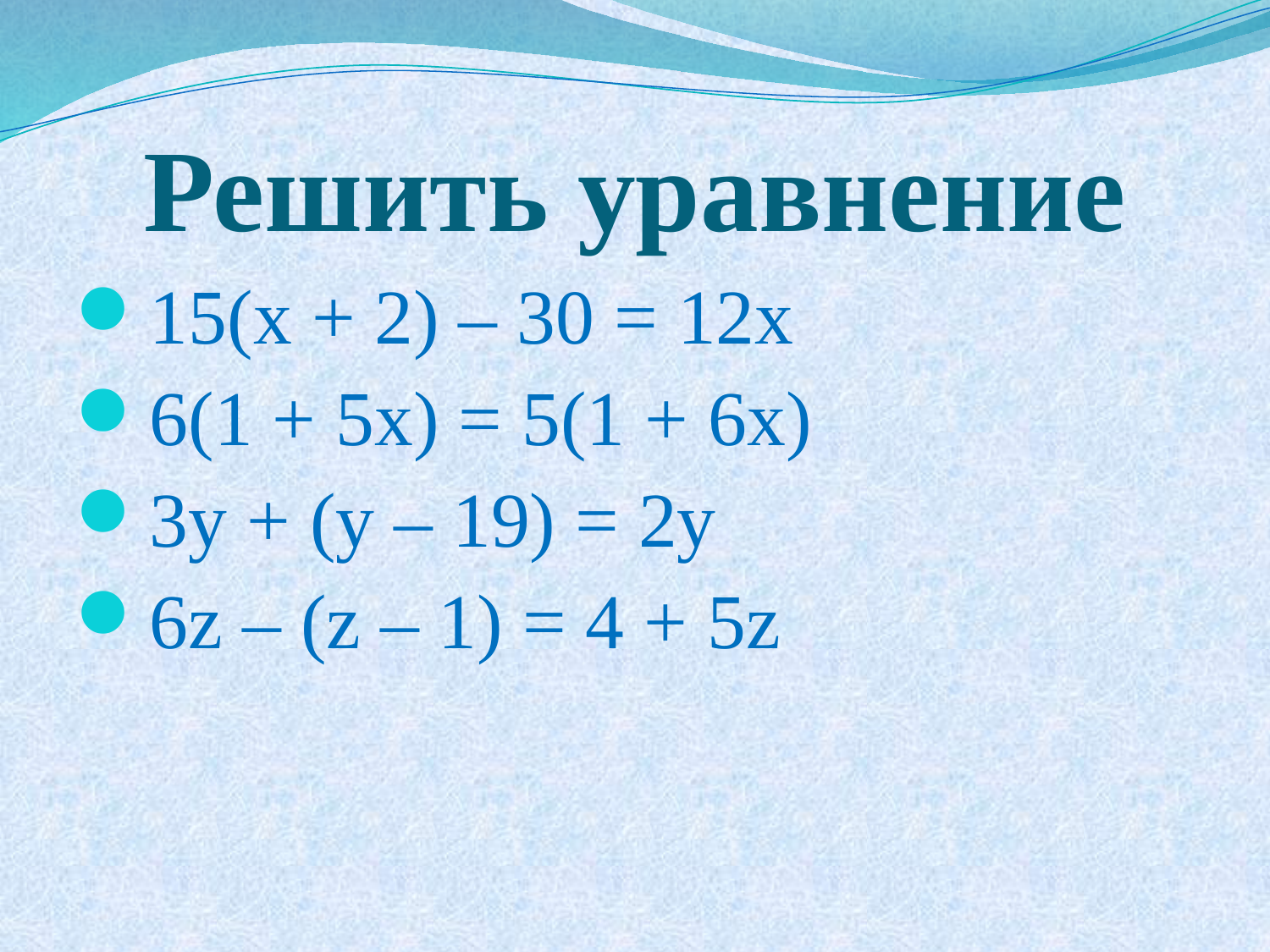

# Решить уравнение
15(x + 2) – 30 = 12x
6(1 + 5x) = 5(1 + 6x)
3y + (y – 19) = 2y
6z – (z – 1) = 4 + 5z